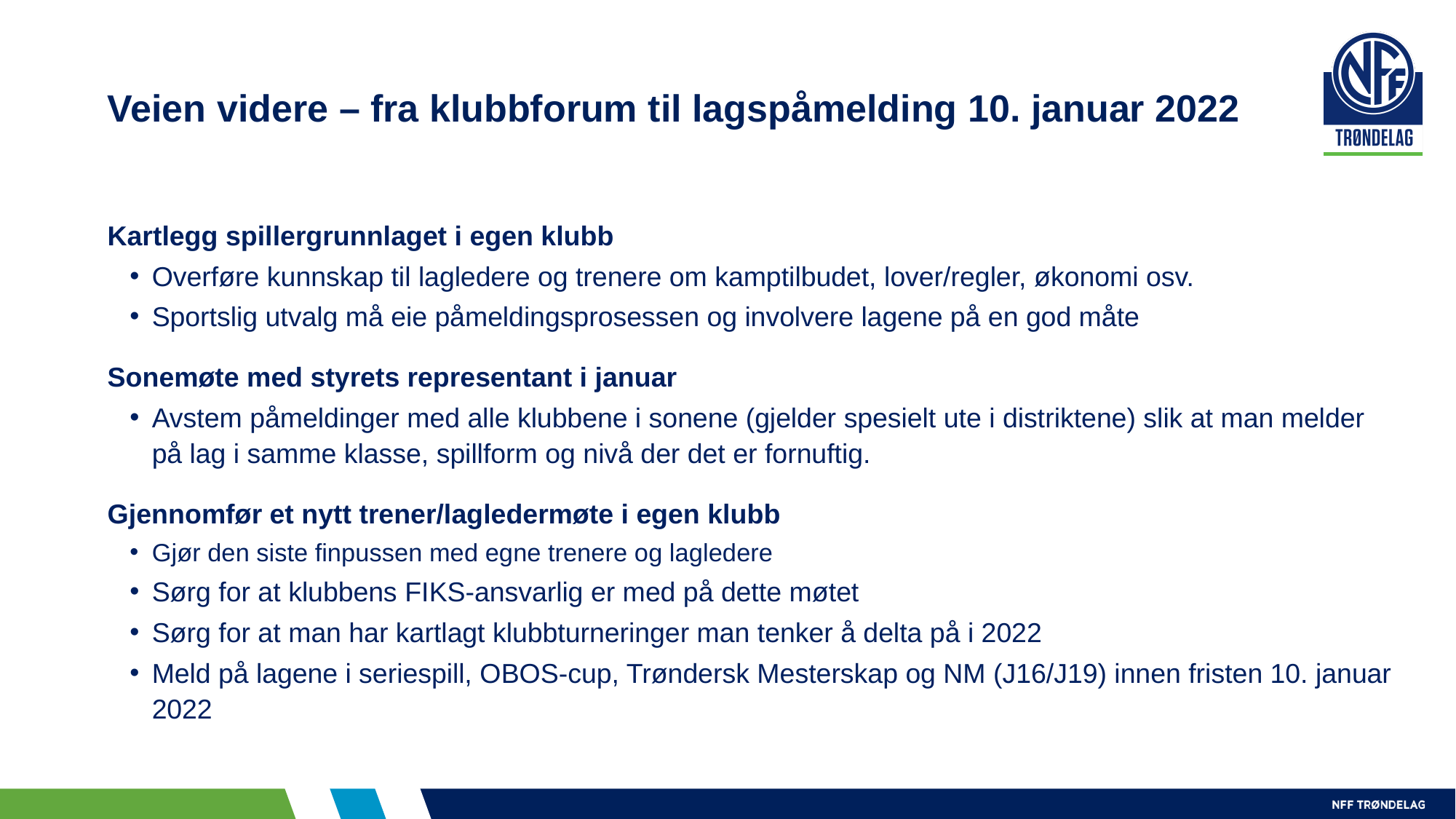

# Veien videre – fra klubbforum til lagspåmelding 10. januar 2022
Kartlegg spillergrunnlaget i egen klubb
Overføre kunnskap til lagledere og trenere om kamptilbudet, lover/regler, økonomi osv.
Sportslig utvalg må eie påmeldingsprosessen og involvere lagene på en god måte

Sonemøte med styrets representant i januar
Avstem påmeldinger med alle klubbene i sonene (gjelder spesielt ute i distriktene) slik at man melder på lag i samme klasse, spillform og nivå der det er fornuftig.

Gjennomfør et nytt trener/lagledermøte i egen klubb
Gjør den siste finpussen med egne trenere og lagledere
Sørg for at klubbens FIKS-ansvarlig er med på dette møtet
Sørg for at man har kartlagt klubbturneringer man tenker å delta på i 2022
Meld på lagene i seriespill, OBOS-cup, Trøndersk Mesterskap og NM (J16/J19) innen fristen 10. januar 2022